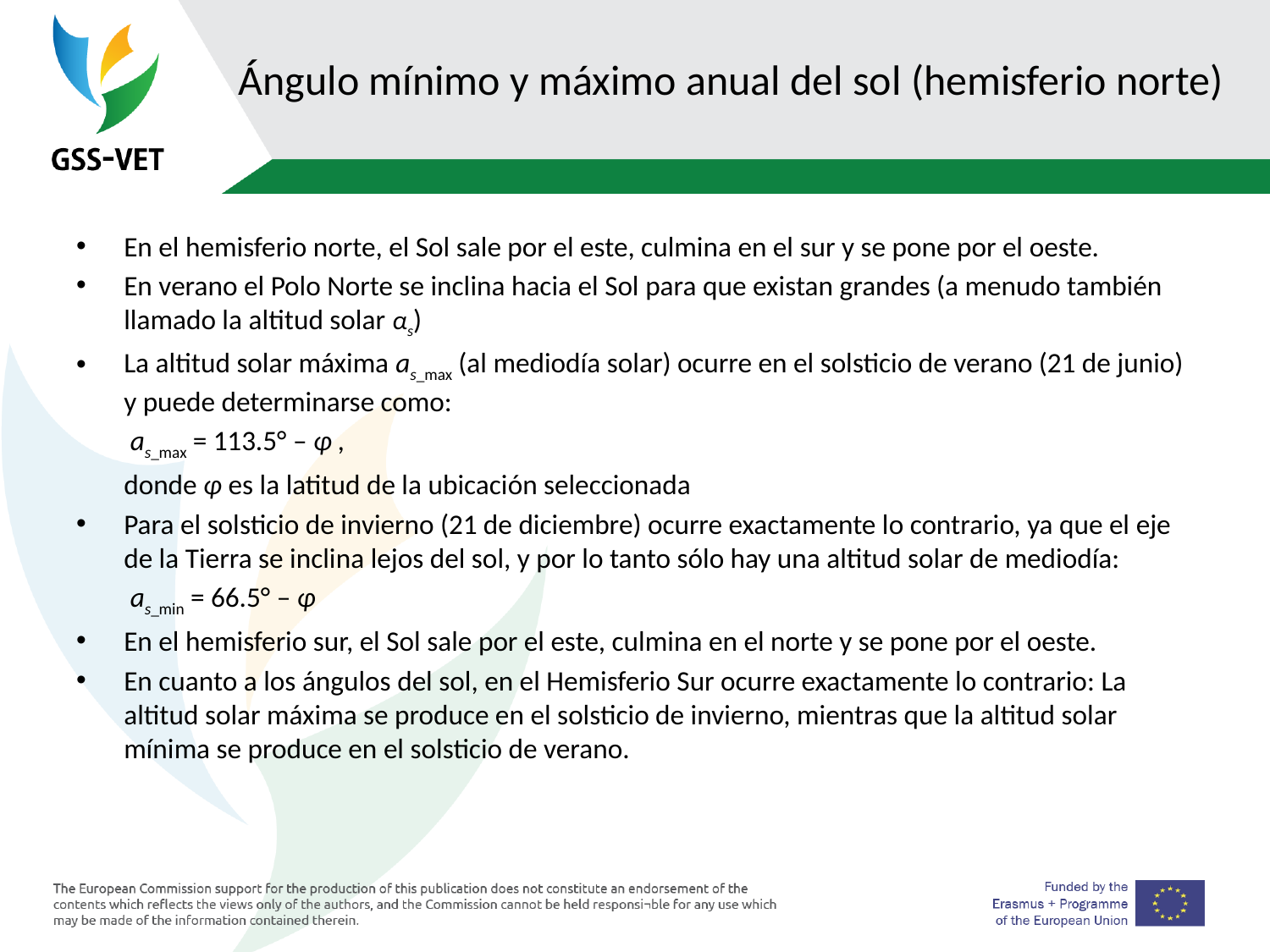

# Ángulo mínimo y máximo anual del sol (hemisferio norte)
En el hemisferio norte, el Sol sale por el este, culmina en el sur y se pone por el oeste.
En verano el Polo Norte se inclina hacia el Sol para que existan grandes (a menudo también llamado la altitud solar αs)
La altitud solar máxima as_max (al mediodía solar) ocurre en el solsticio de verano (21 de junio) y puede determinarse como:
	 as_max = 113.5° – φ ,
	donde φ es la latitud de la ubicación seleccionada
Para el solsticio de invierno (21 de diciembre) ocurre exactamente lo contrario, ya que el eje de la Tierra se inclina lejos del sol, y por lo tanto sólo hay una altitud solar de mediodía:
	 as_min = 66.5° – φ
En el hemisferio sur, el Sol sale por el este, culmina en el norte y se pone por el oeste.
En cuanto a los ángulos del sol, en el Hemisferio Sur ocurre exactamente lo contrario: La altitud solar máxima se produce en el solsticio de invierno, mientras que la altitud solar mínima se produce en el solsticio de verano.